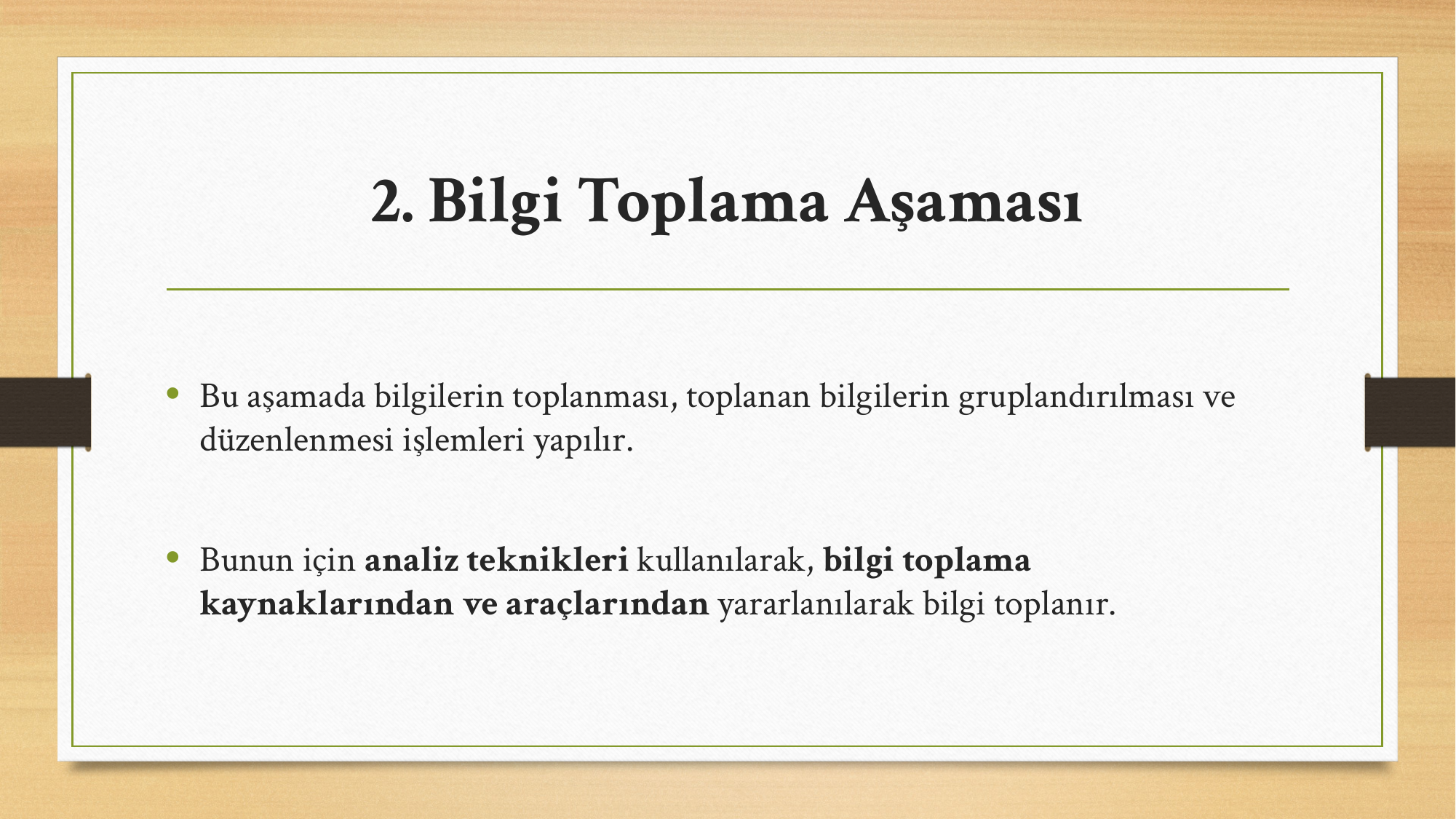

# 2. Bilgi Toplama Aşaması

Bu aşamada bilgilerin toplanması, toplanan bilgilerin gruplandırılması ve düzenlenmesi işlemleri yapılır.

Bunun için analiz teknikleri kullanılarak, bilgi toplama kaynaklarından ve araçlarından yararlanılarak bilgi toplanır.